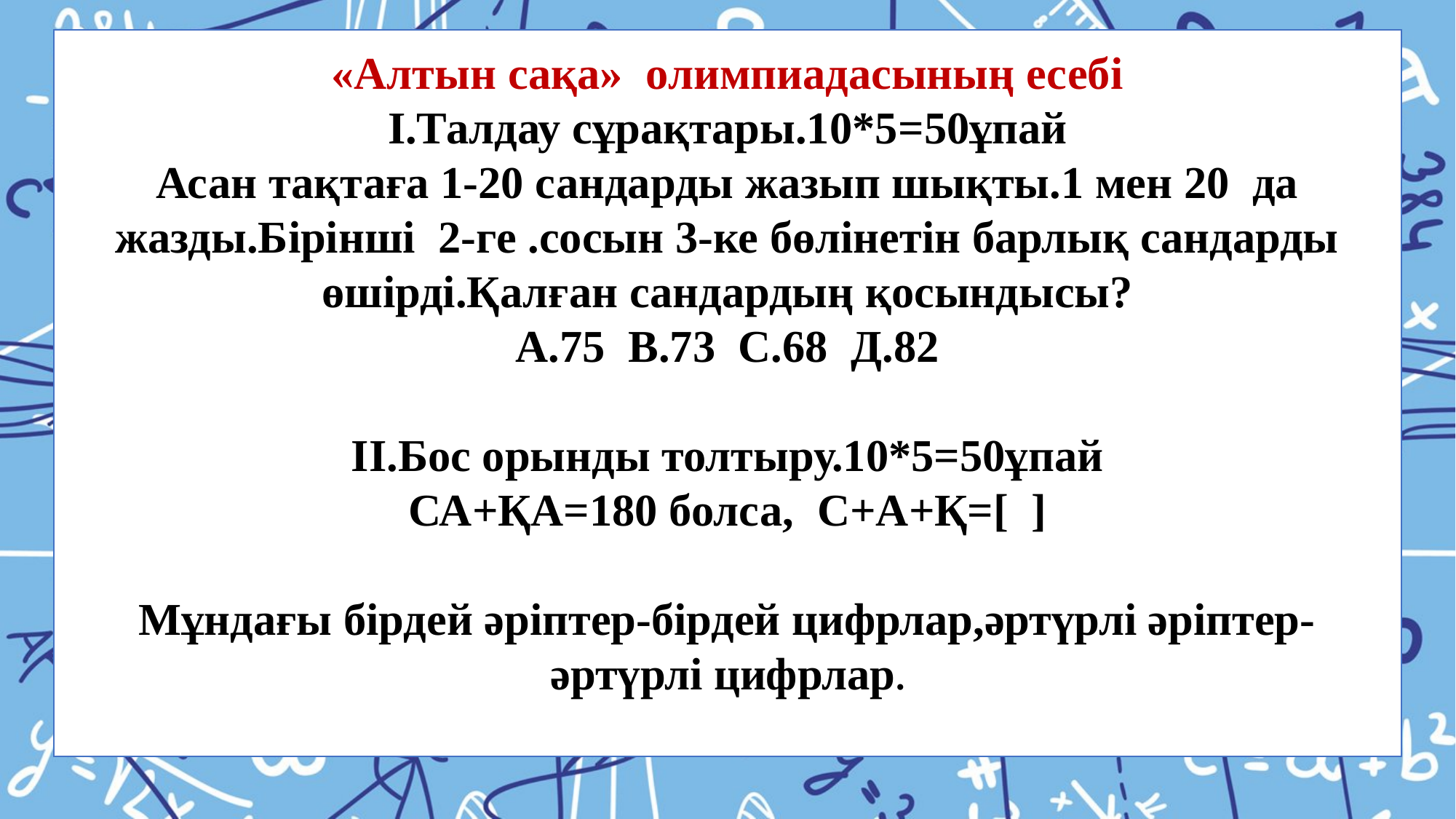

«Алтын сақа»  олимпиадасының есебі
I.Талдау сұрақтары.10*5=50ұпай
Асан тақтаға 1-20 сандарды жазып шықты.1 мен 20  да жазды.Бірінші  2-ге .сосын 3-ке бөлінетін барлық сандарды өшірді.Қалған сандардың қосындысы?
А.75  В.73  С.68  Д.82

II.Бос орынды толтыру.10*5=50ұпай
СА+ҚА=180 болса,  С+А+Қ=[  ]

Мұндағы бірдей әріптер-бірдей цифрлар,әртүрлі әріптер-әртүрлі цифрлар.